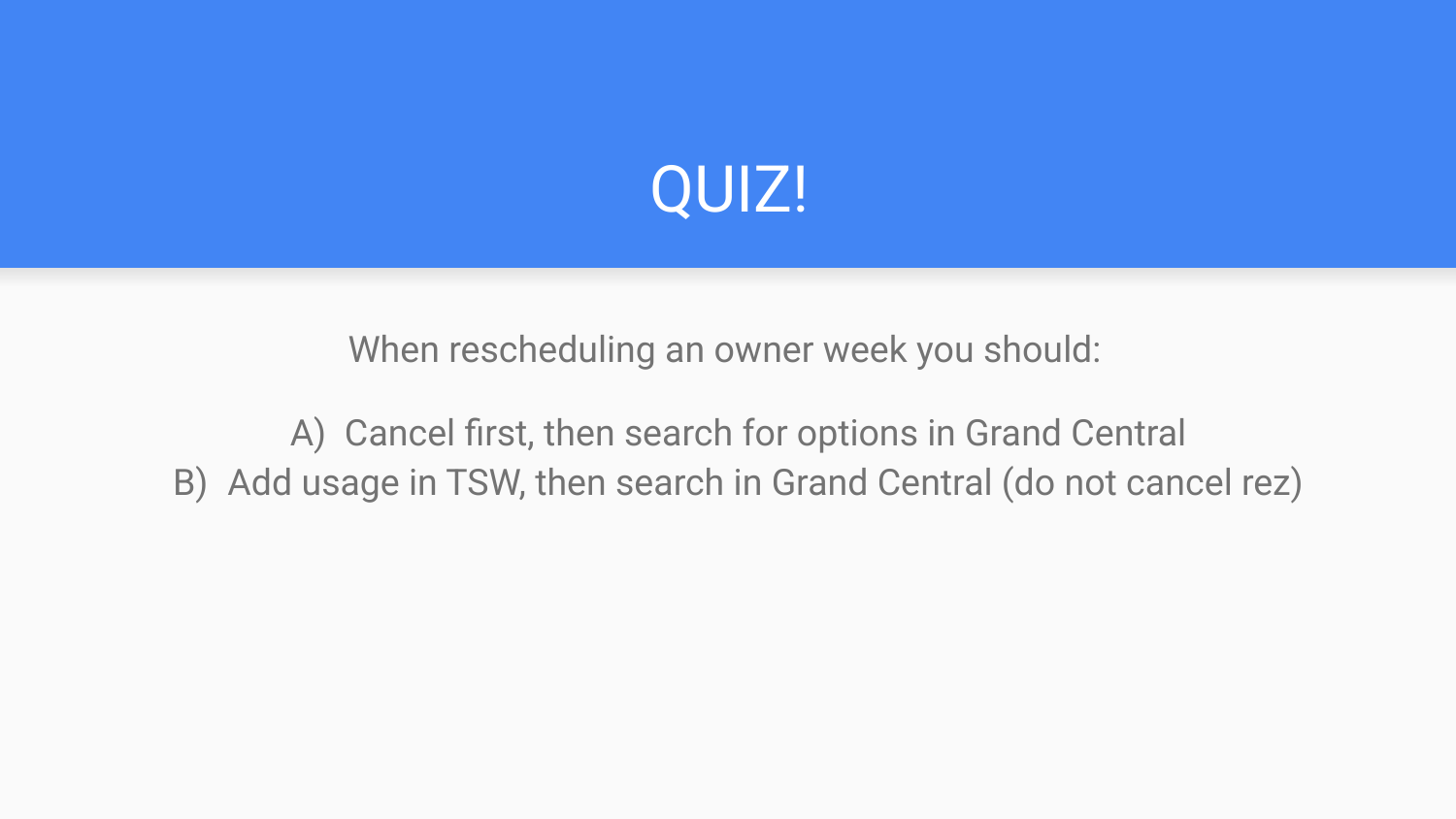

# QUIZ!
When rescheduling an owner week you should:
Cancel first, then search for options in Grand Central
Add usage in TSW, then search in Grand Central (do not cancel rez)